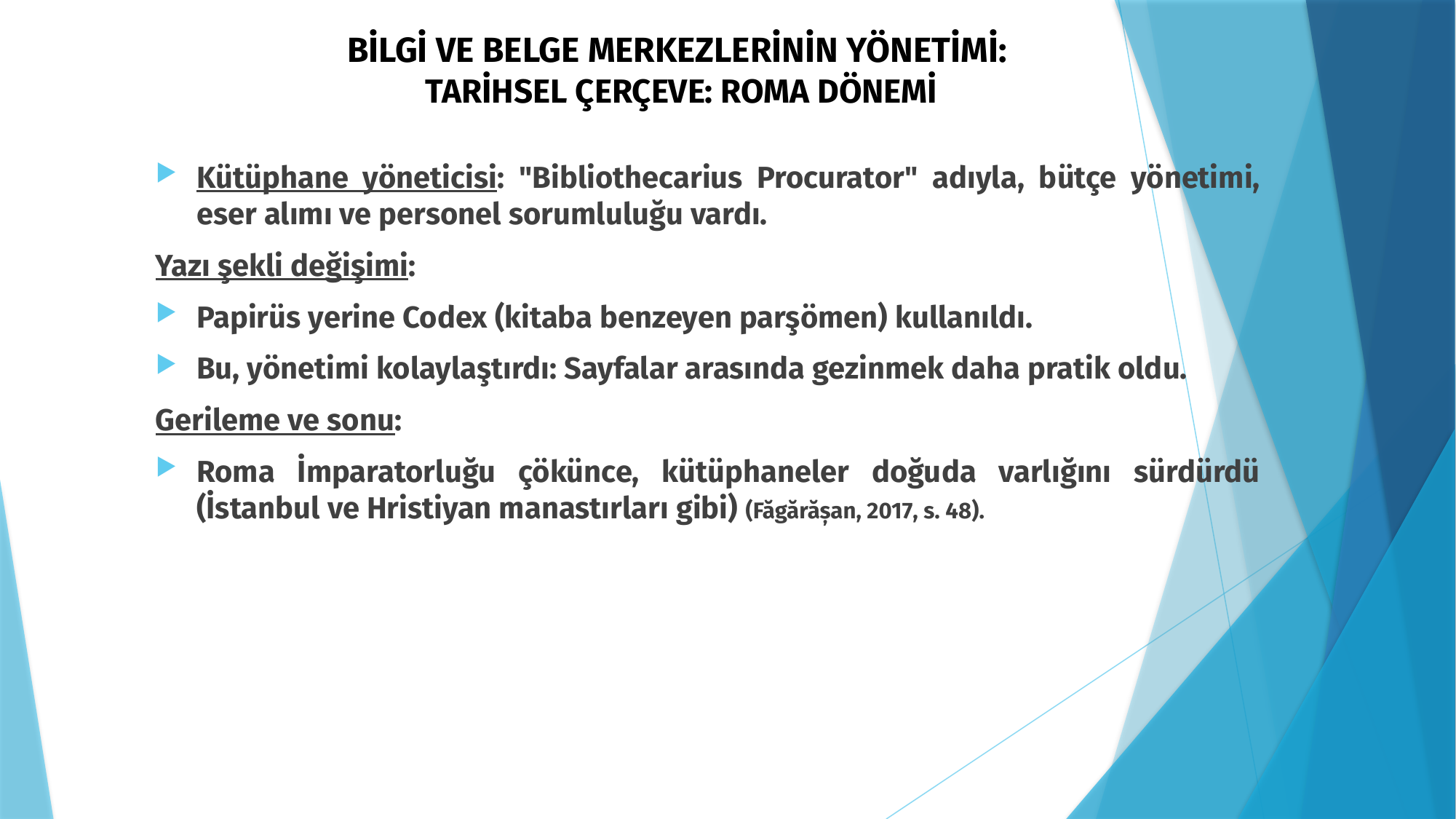

# BİLGİ VE BELGE MERKEZLERİNİN YÖNETİMİ: TARİHSEL ÇERÇEVE: ROMA DÖNEMİ
Kütüphane yöneticisi: "Bibliothecarius Procurator" adıyla, bütçe yönetimi, eser alımı ve personel sorumluluğu vardı.
Yazı şekli değişimi:
Papirüs yerine Codex (kitaba benzeyen parşömen) kullanıldı.
Bu, yönetimi kolaylaştırdı: Sayfalar arasında gezinmek daha pratik oldu.
Gerileme ve sonu:
Roma İmparatorluğu çökünce, kütüphaneler doğuda varlığını sürdürdü (İstanbul ve Hristiyan manastırları gibi) (Făgărășan, 2017, s. 48).